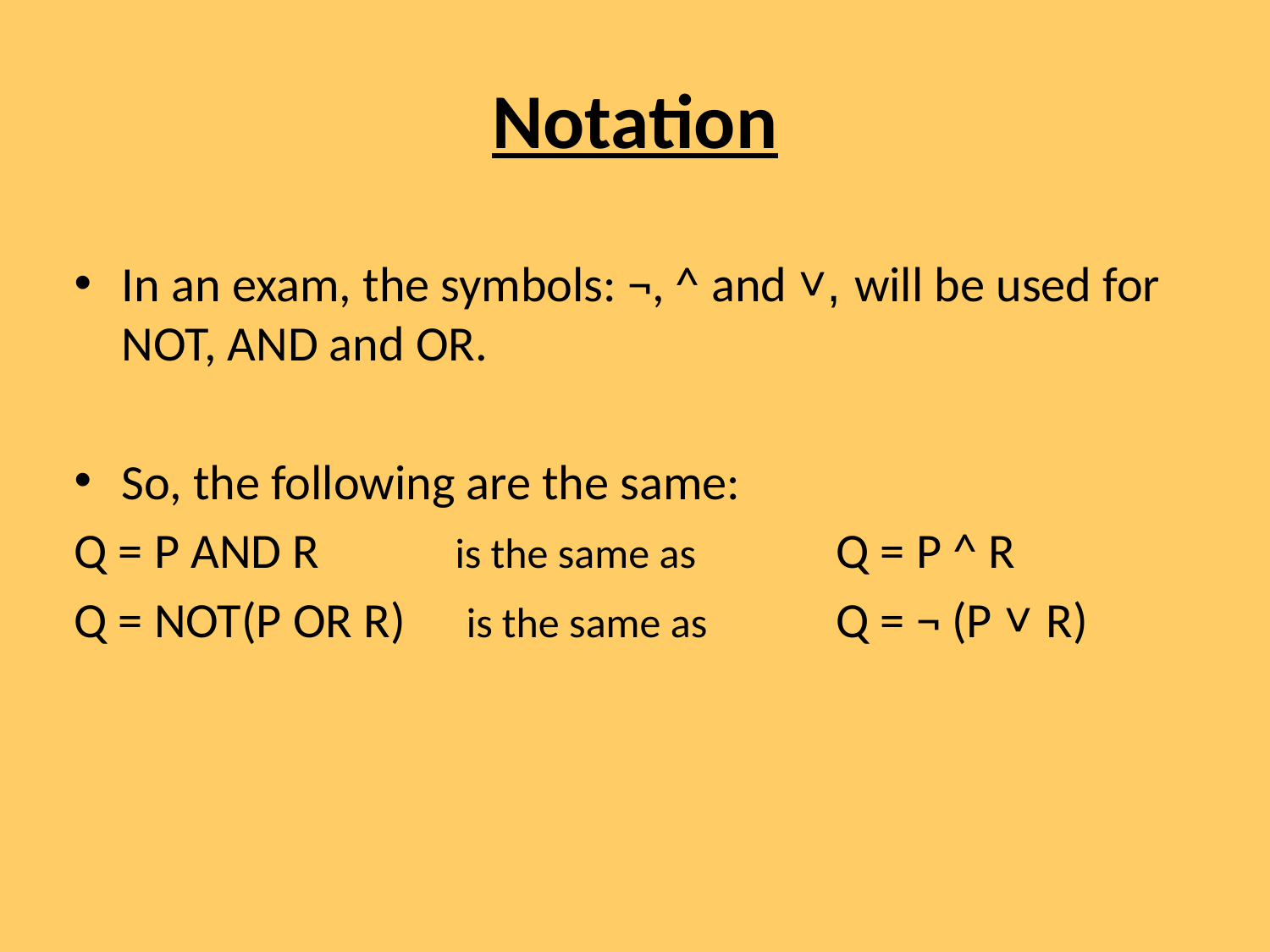

# Notation
In an exam, the symbols: ¬, ^ and ˅, will be used for NOT, AND and OR.

So, the following are the same:
Q = P AND R		is the same as		Q = P ^ R
Q = NOT(P OR R)	 is the same as 	Q = ¬ (P ˅ R)